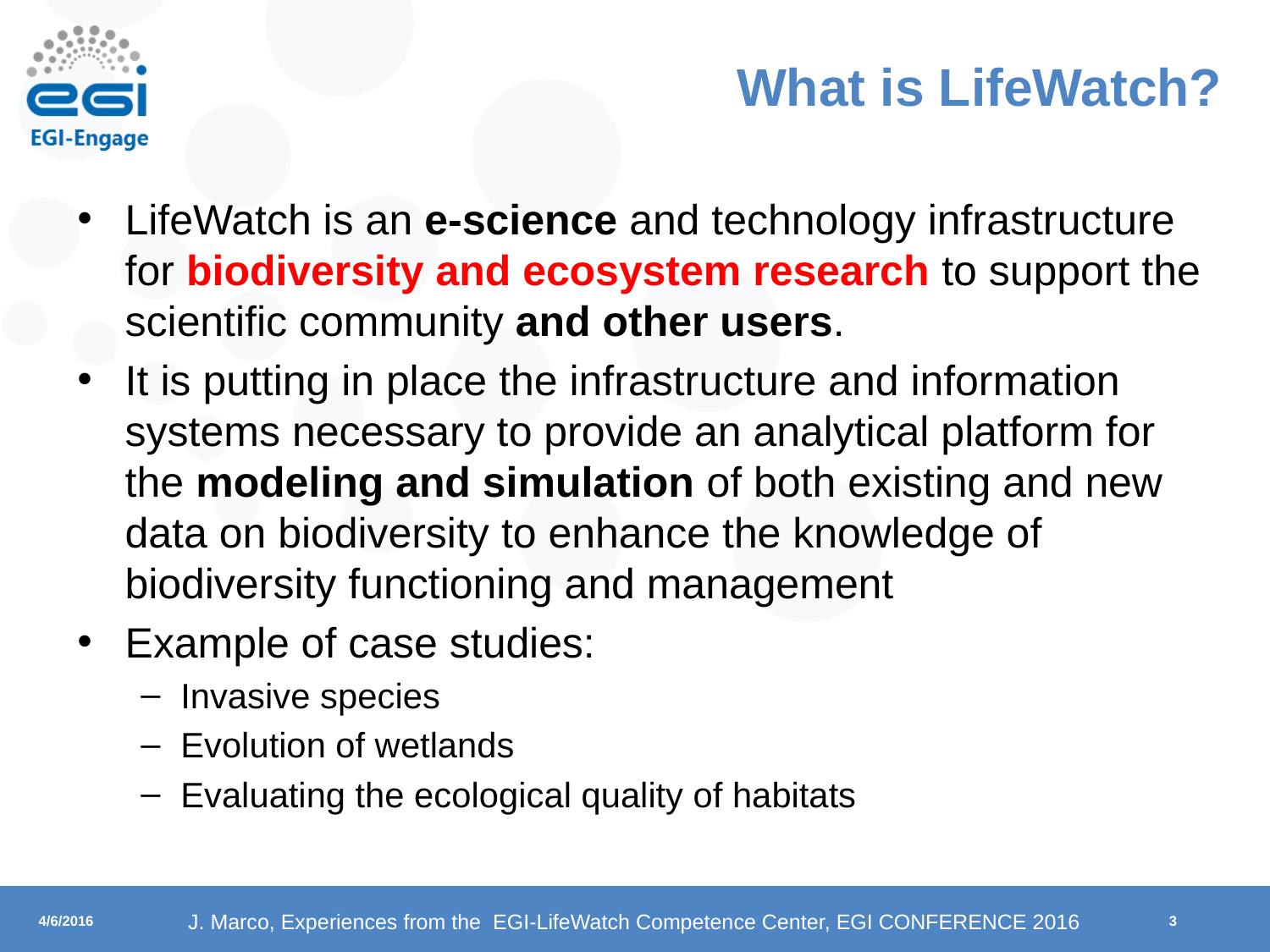

# What is LifeWatch?
LifeWatch is an e-science and technology infrastructure for biodiversity and ecosystem research to support the scientific community and other users.
It is putting in place the infrastructure and information systems necessary to provide an analytical platform for the modeling and simulation of both existing and new data on biodiversity to enhance the knowledge of biodiversity functioning and management
Example of case studies:
Invasive species
Evolution of wetlands
Evaluating the ecological quality of habitats

J. Marco, Experiences from the  EGI-LifeWatch Competence Center, EGI CONFERENCE 2016